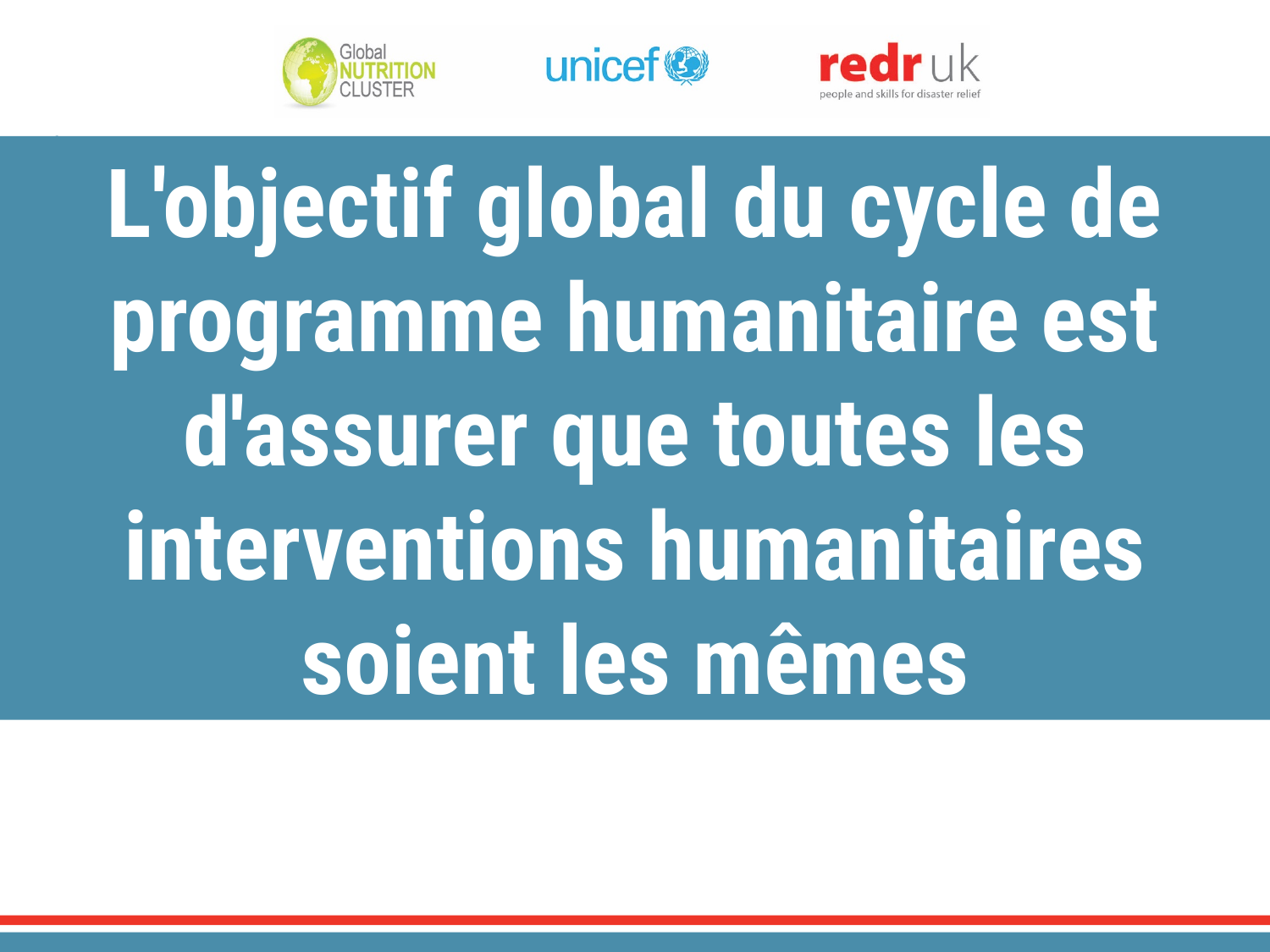

L'objectif global du cycle de programme humanitaire est d'assurer que toutes les interventions humanitaires soient les mêmes